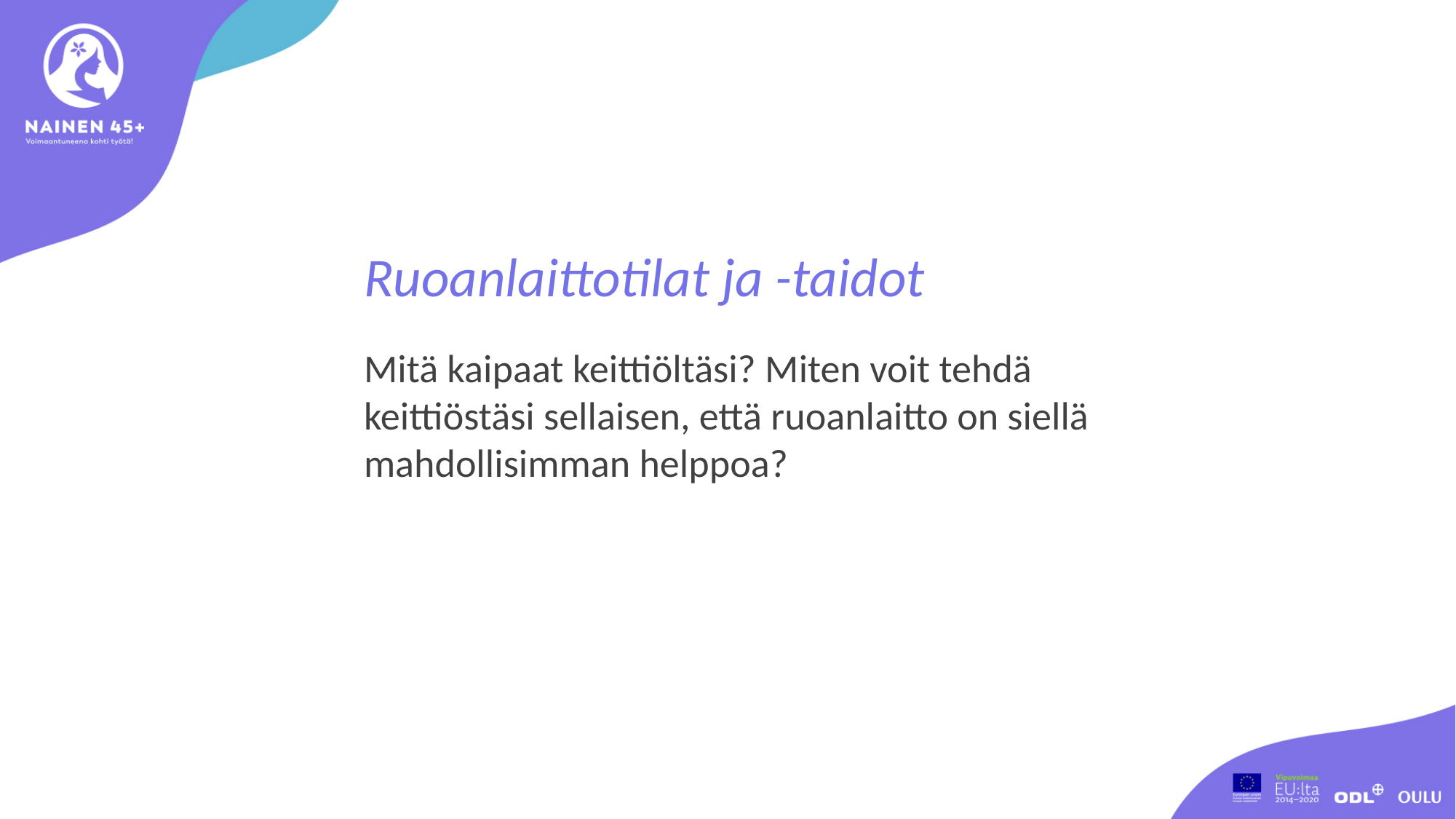

Ruoanlaittotilat ja -taidot
Mitä kaipaat keittiöltäsi? Miten voit tehdä keittiöstäsi sellaisen, että ruoanlaitto on siellä mahdollisimman helppoa?